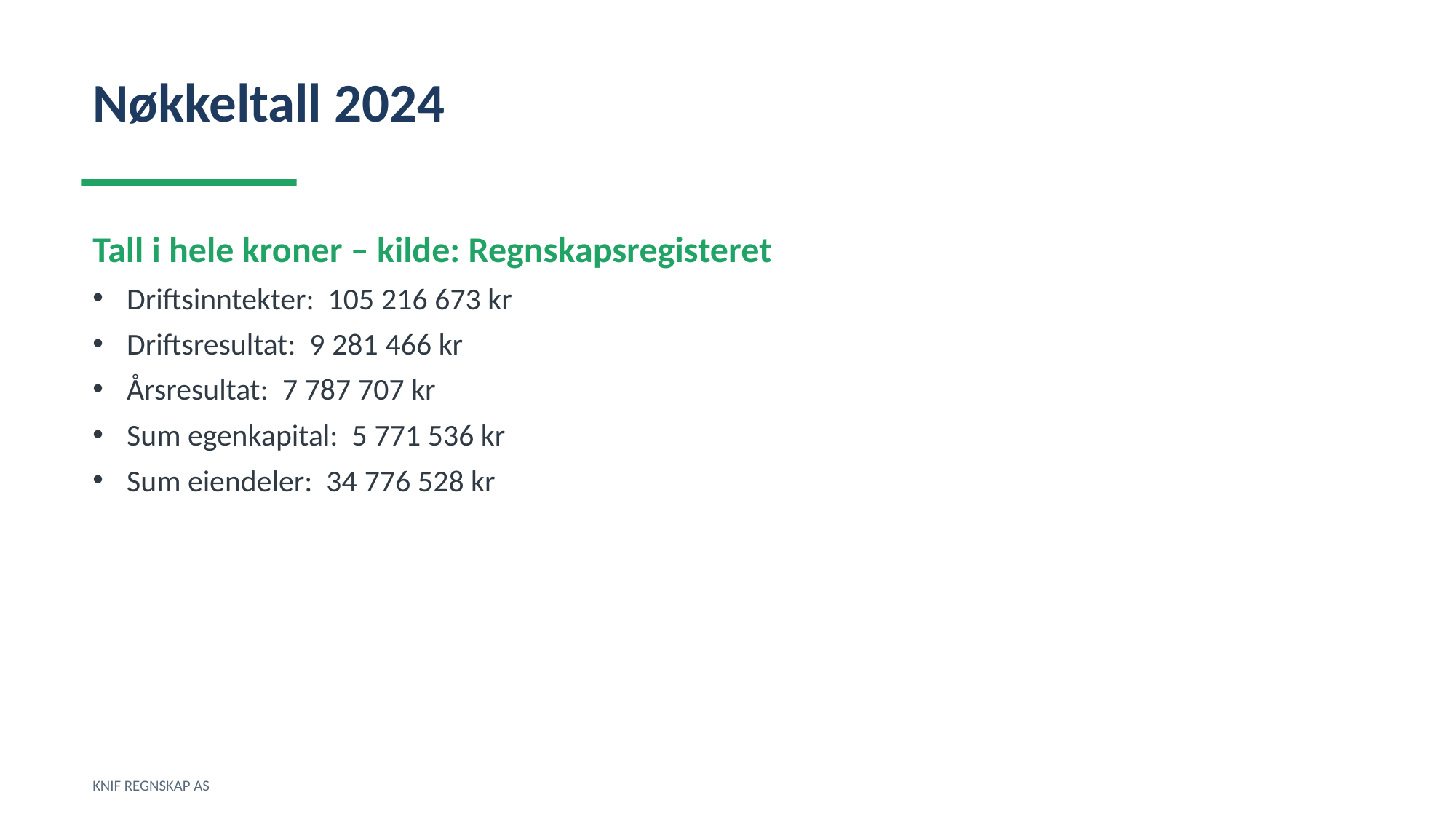

Nøkkeltall 2024

Tall i hele kroner – kilde: Regnskapsregisteret
Driftsinntekter:  105 216 673 kr
Driftsresultat:  9 281 466 kr
Årsresultat:  7 787 707 kr
Sum egenkapital:  5 771 536 kr
Sum eiendeler:  34 776 528 kr
KNIF REGNSKAP AS